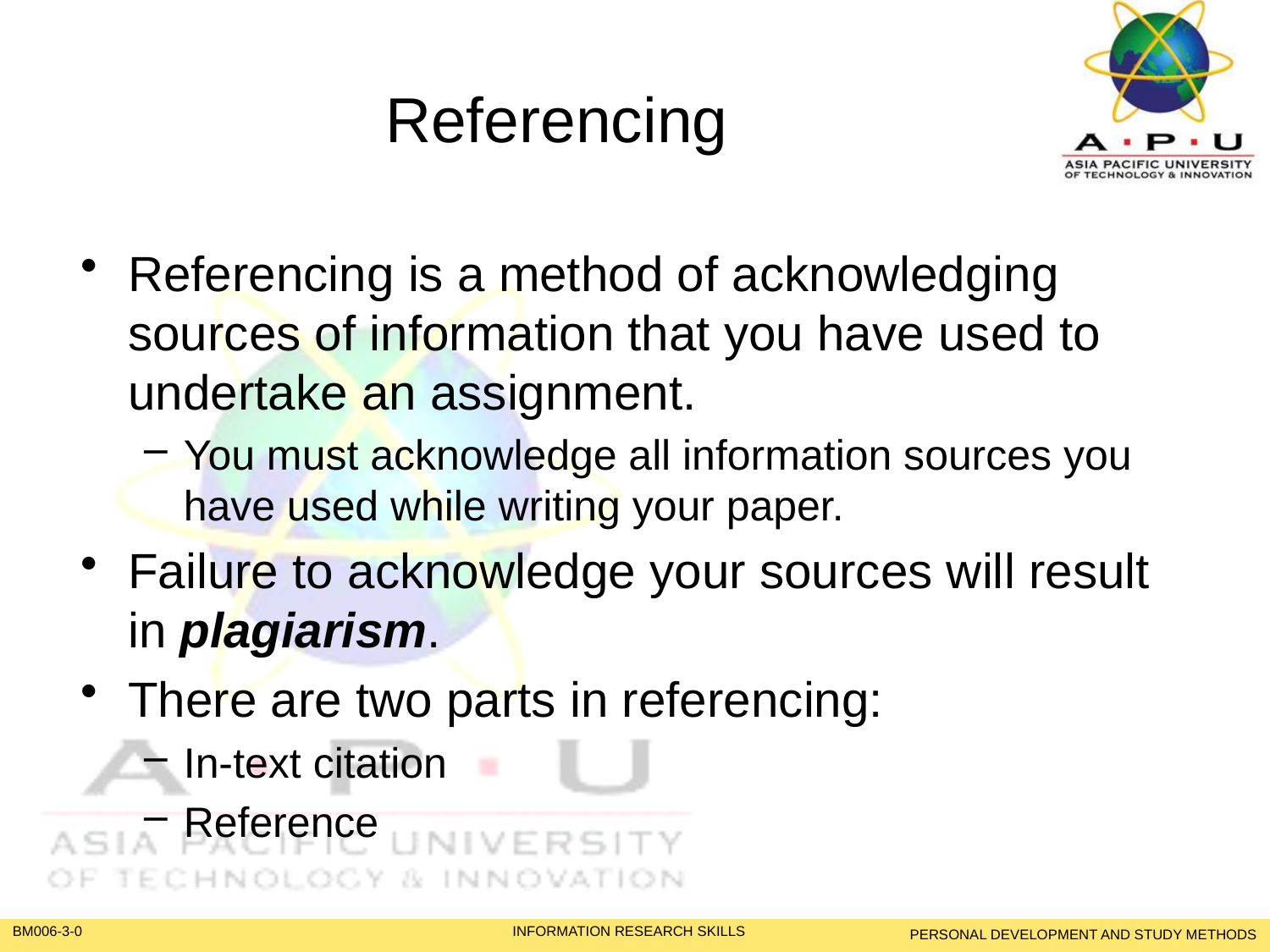

# Referencing
Referencing is a method of acknowledging sources of information that you have used to undertake an assignment.
You must acknowledge all information sources you have used while writing your paper.
Failure to acknowledge your sources will result in plagiarism.
There are two parts in referencing:
In-text citation
Reference

PERSONAL DEVELOPMENT AND STUDY METHODS